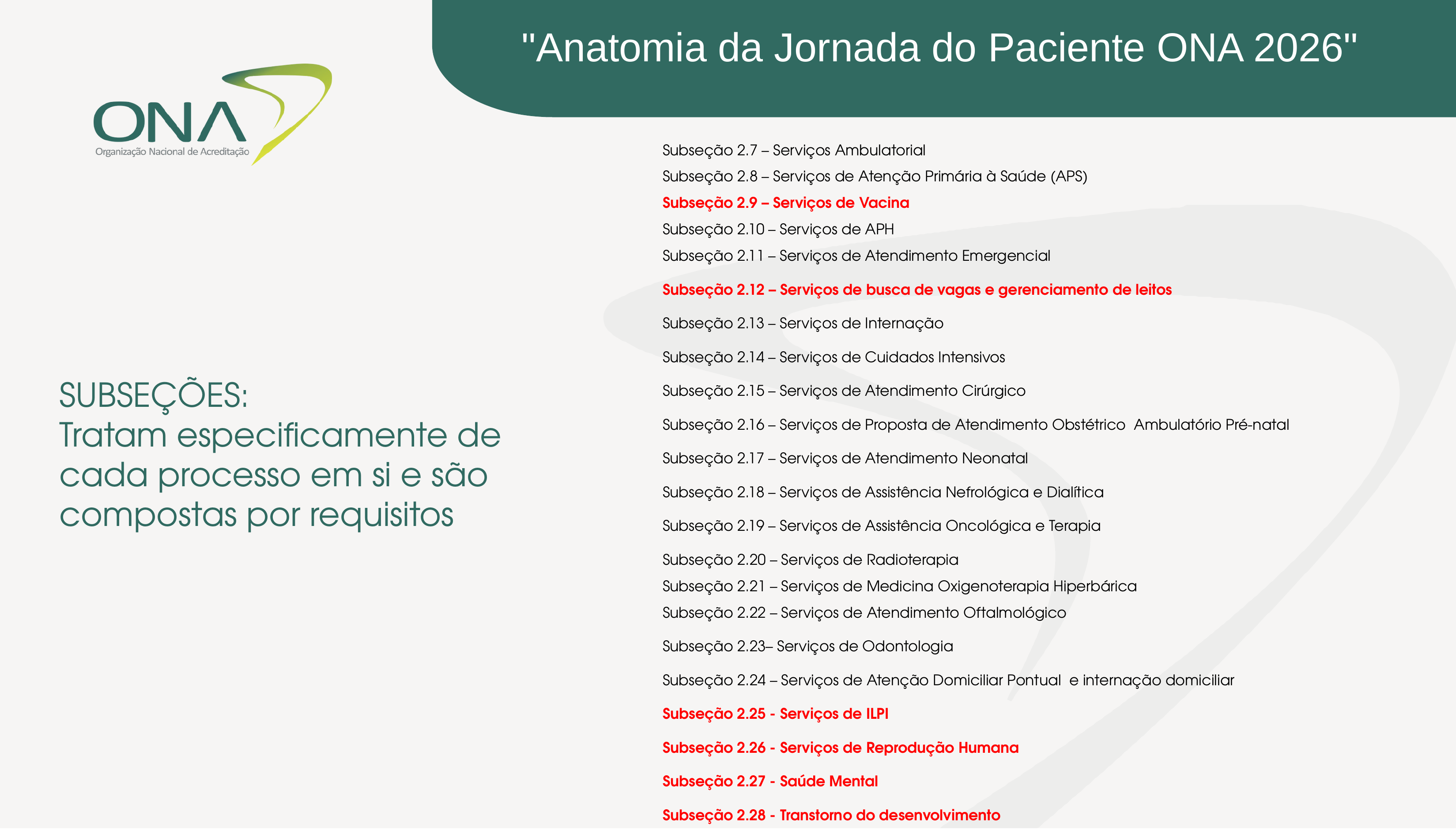

"Anatomia da Jornada do Paciente ONA 2026"
Subseção 2.7 – Serviços Ambulatorial
Subseção 2.8 – Serviços de Atenção Primária à Saúde (APS)
Subseção 2.9 – Serviços de Vacina
Subseção 2.10 – Serviços de APH
Subseção 2.11 – Serviços de Atendimento Emergencial
Subseção 2.12 – Serviços de busca de vagas e gerenciamento de leitos
Subseção 2.13 – Serviços de Internação
Subseção 2.14 – Serviços de Cuidados Intensivos
Subseção 2.15 – Serviços de Atendimento Cirúrgico
Subseção 2.16 – Serviços de Proposta de Atendimento Obstétrico  Ambulatório Pré-natal
Subseção 2.17 – Serviços de Atendimento Neonatal
Subseção 2.18 – Serviços de Assistência Nefrológica e Dialítica
Subseção 2.19 – Serviços de Assistência Oncológica e Terapia
Subseção 2.20 – Serviços de Radioterapia
Subseção 2.21 – Serviços de Medicina Oxigenoterapia Hiperbárica
Subseção 2.22 – Serviços de Atendimento Oftalmológico
Subseção 2.23– Serviços de Odontologia
Subseção 2.24 – Serviços de Atenção Domiciliar Pontual  e internação domiciliar
Subseção 2.25 - Serviços de ILPI
Subseção 2.26 - Serviços de Reprodução Humana
Subseção 2.27 - Saúde Mental
Subseção 2.28 - Transtorno do desenvolvimento

SUBSEÇÕES:
Tratam especificamente de cada processo em si e são compostas por requisitos